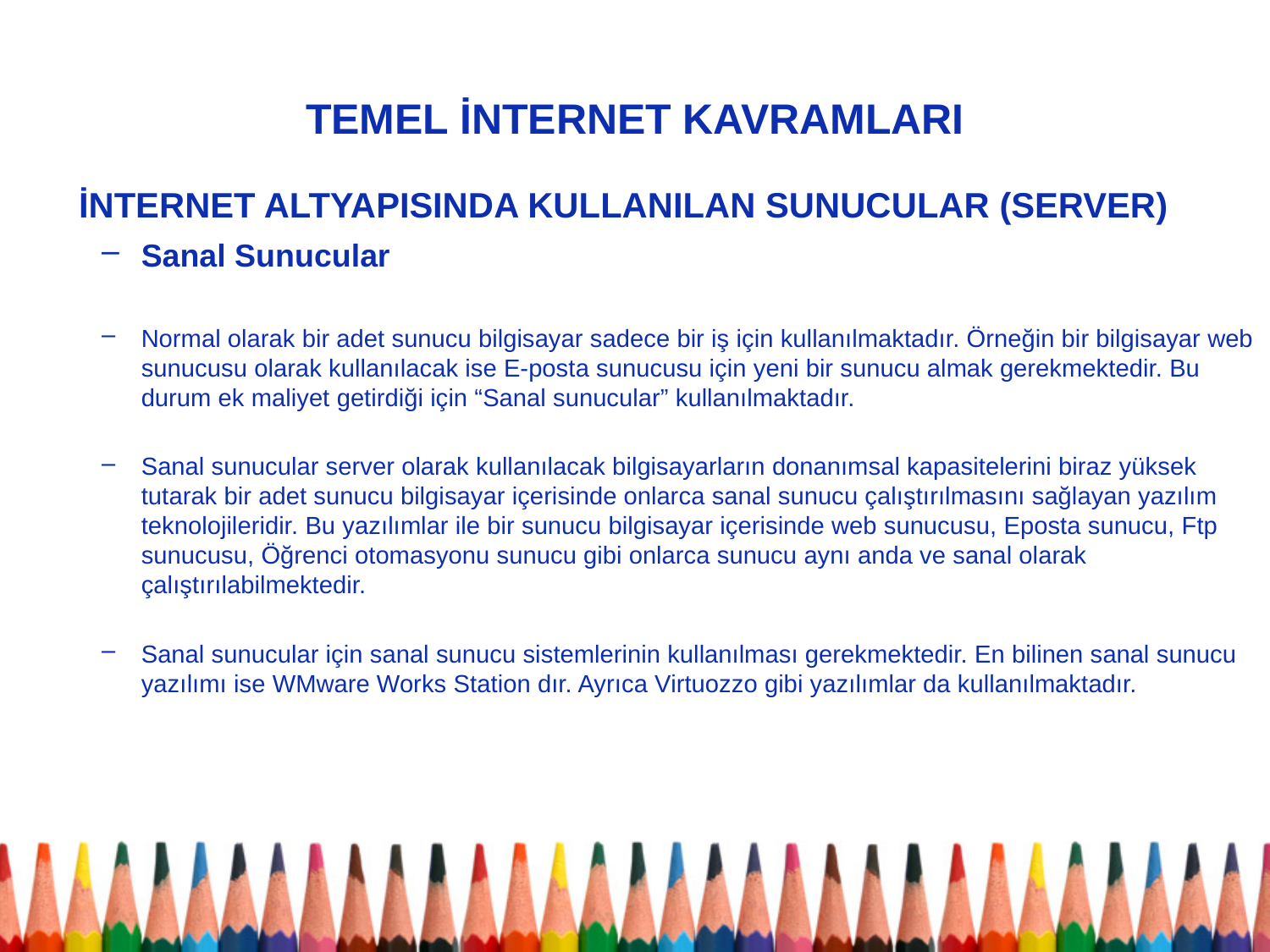

# TEMEL İNTERNET KAVRAMLARI
İnternet AltyapIsInda KullanILan Sunucular (Server)

Sanal Sunucular

Normal olarak bir adet sunucu bilgisayar sadece bir iş için kullanılmaktadır. Örneğin bir bilgisayar web sunucusu olarak kullanılacak ise E-posta sunucusu için yeni bir sunucu almak gerekmektedir. Bu durum ek maliyet getirdiği için “Sanal sunucular” kullanılmaktadır.

Sanal sunucular server olarak kullanılacak bilgisayarların donanımsal kapasitelerini biraz yüksek tutarak bir adet sunucu bilgisayar içerisinde onlarca sanal sunucu çalıştırılmasını sağlayan yazılım teknolojileridir. Bu yazılımlar ile bir sunucu bilgisayar içerisinde web sunucusu, Eposta sunucu, Ftp sunucusu, Öğrenci otomasyonu sunucu gibi onlarca sunucu aynı anda ve sanal olarak çalıştırılabilmektedir.

Sanal sunucular için sanal sunucu sistemlerinin kullanılması gerekmektedir. En bilinen sanal sunucu yazılımı ise WMware Works Station dır. Ayrıca Virtuozzo gibi yazılımlar da kullanılmaktadır.